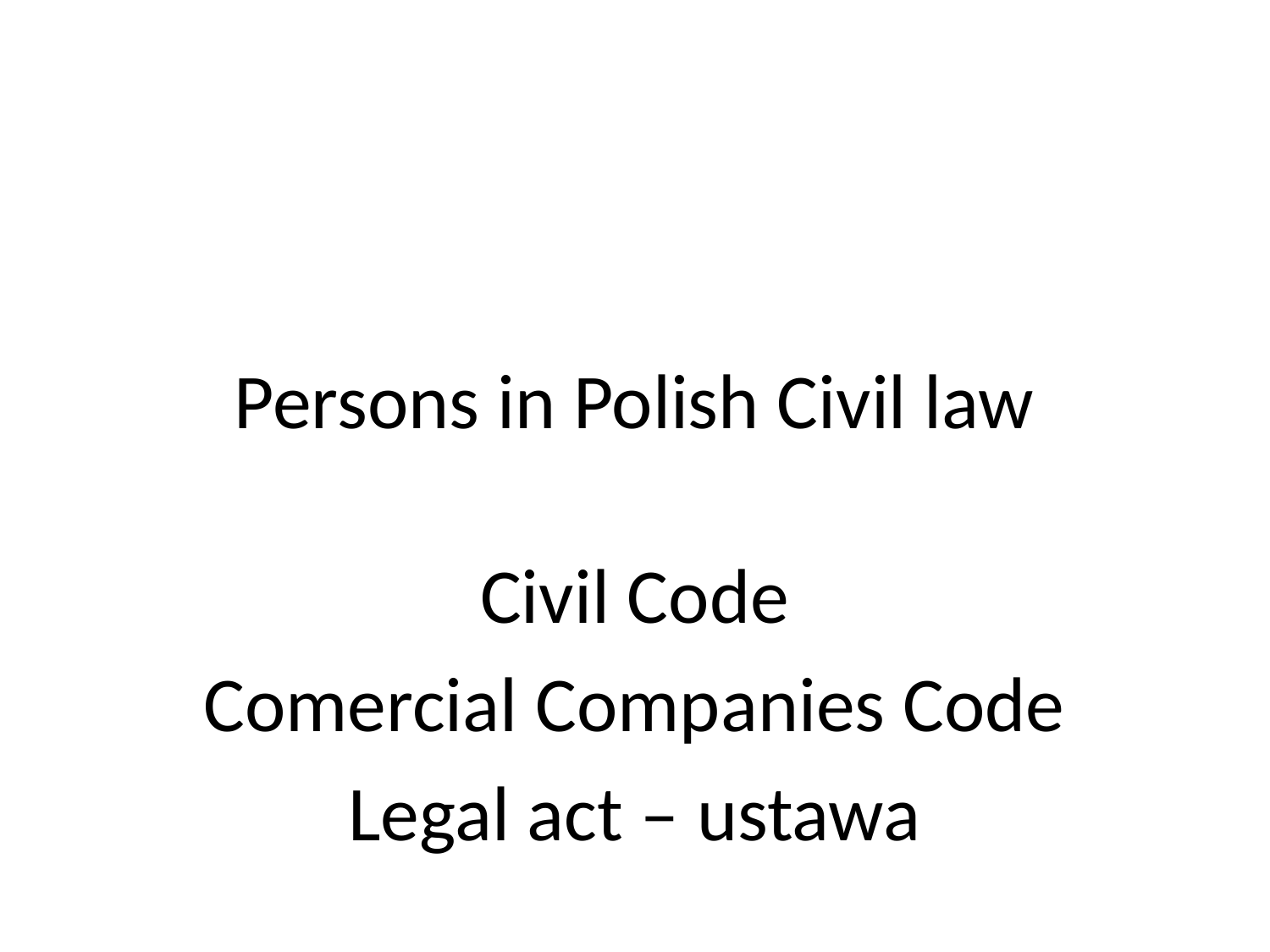

# Persons in Polish Civil law
Civil Code
Comercial Companies Code
Legal act – ustawa